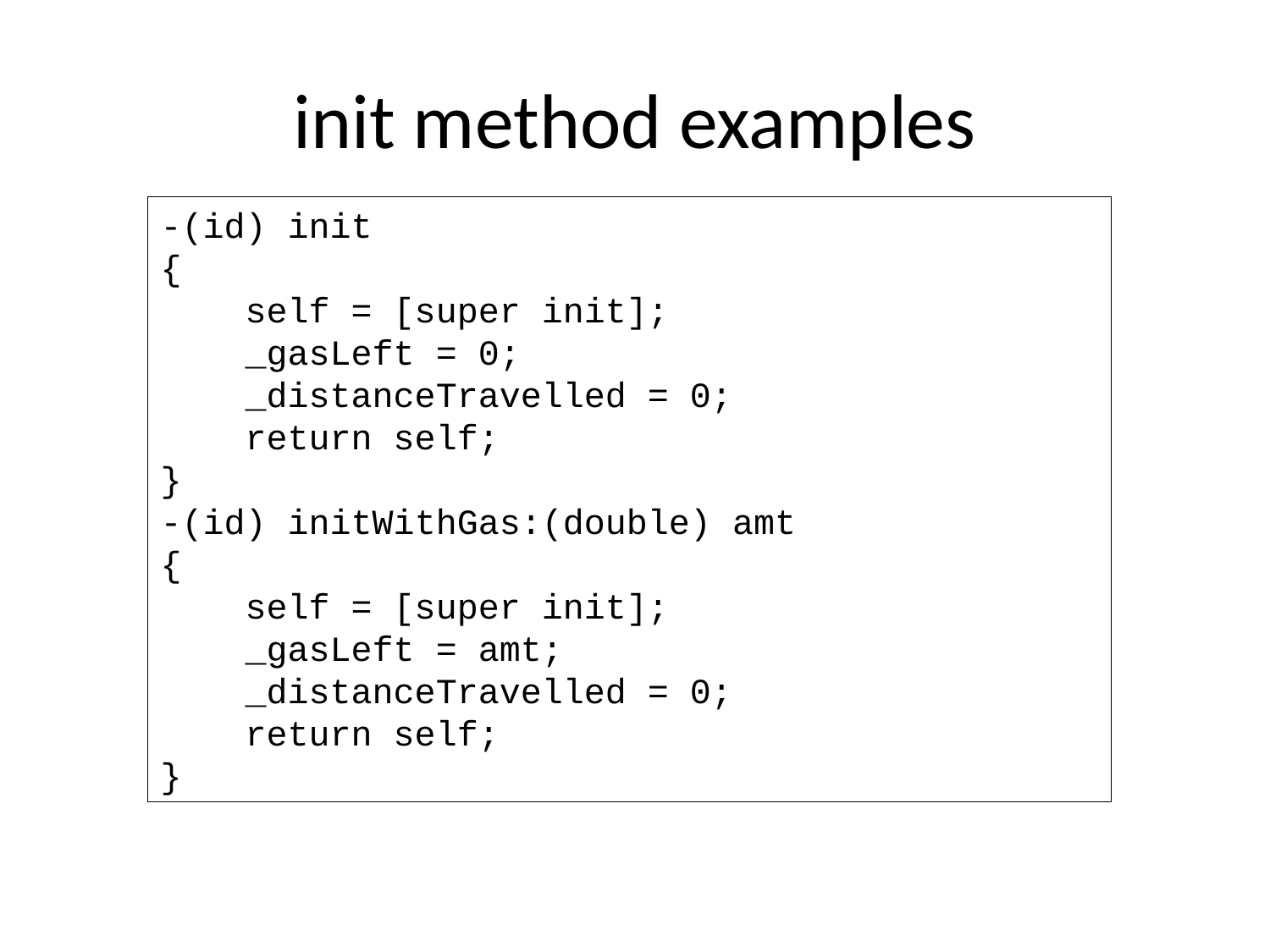

# init method examples
-(id) init
{
    self = [super init];
    _gasLeft = 0;
    _distanceTravelled = 0;
    return self;
}
-(id) initWithGas:(double) amt
{
    self = [super init];
    _gasLeft = amt;
    _distanceTravelled = 0;
    return self;
}